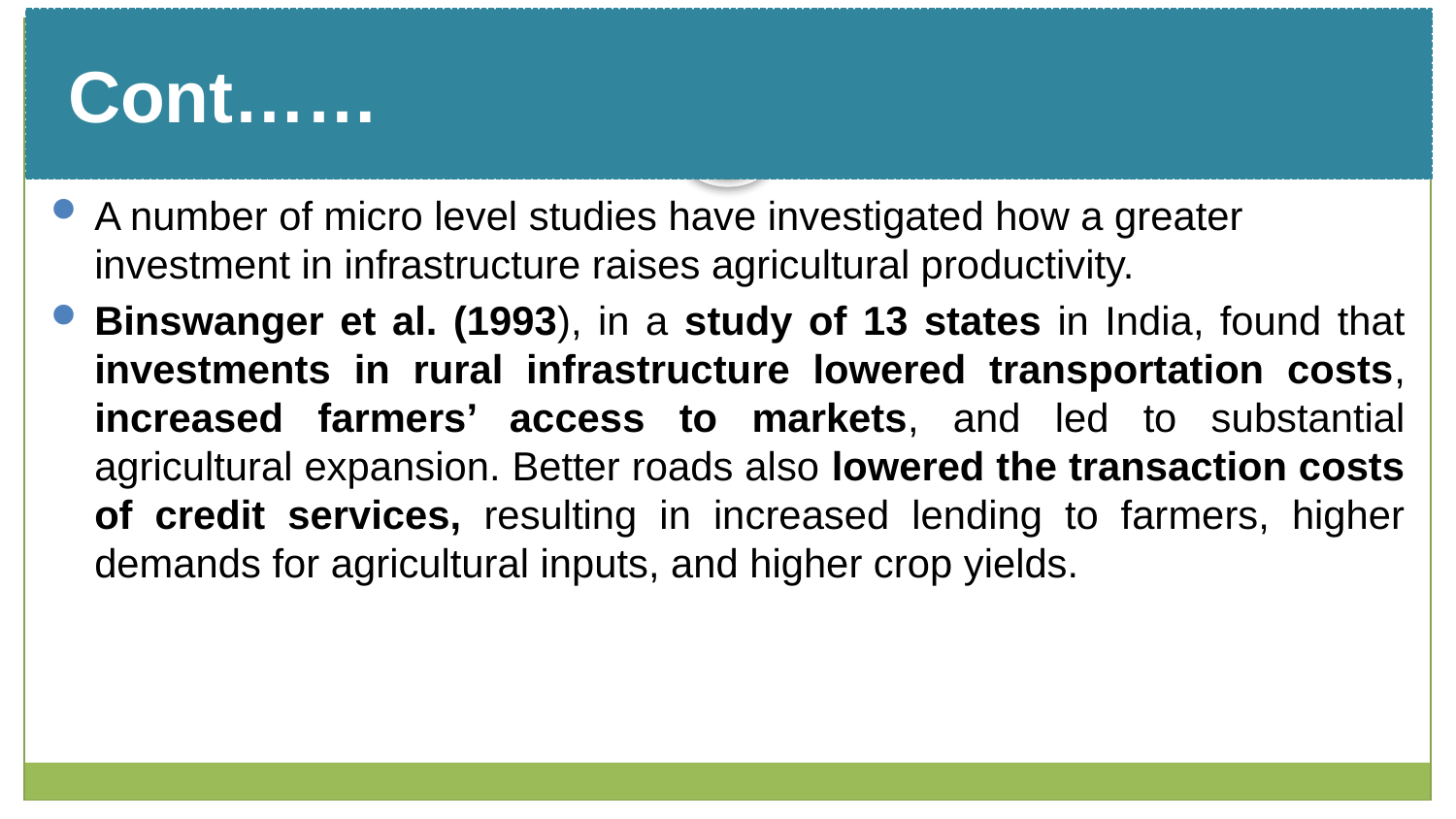

Cont……
#
A number of micro level studies have investigated how a greater investment in infrastructure raises agricultural productivity.
Binswanger et al. (1993), in a study of 13 states in India, found that investments in rural infrastructure lowered transportation costs, increased farmers’ access to markets, and led to substantial agricultural expansion. Better roads also lowered the transaction costs of credit services, resulting in increased lending to farmers, higher demands for agricultural inputs, and higher crop yields.